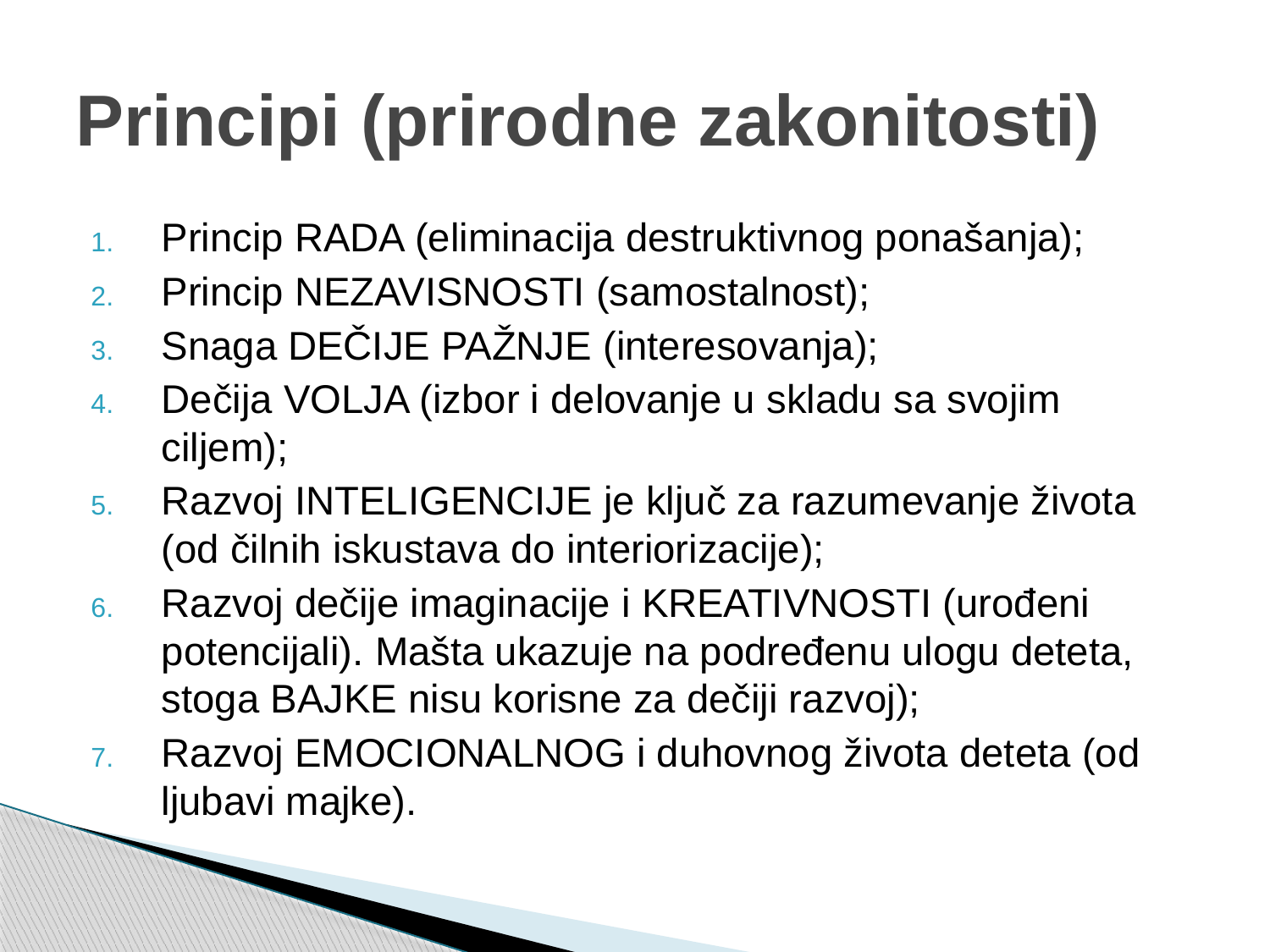

# Principi (prirodne zakonitosti)
Princip RADA (eliminacija destruktivnog ponašanja);
Princip NEZAVISNOSTI (samostalnost);
Snaga DEČIJE PAŽNJE (interesovanja);
Dečija VOLJA (izbor i delovanje u skladu sa svojim ciljem);
Razvoj INTELIGENCIJE je ključ za razumevanje života (od čilnih iskustava do interiorizacije);
Razvoj dečije imaginacije i KREATIVNOSTI (urođeni potencijali). Mašta ukazuje na podređenu ulogu deteta, stoga BAJKE nisu korisne za dečiji razvoj);
Razvoj EMOCIONALNOG i duhovnog života deteta (od ljubavi majke).